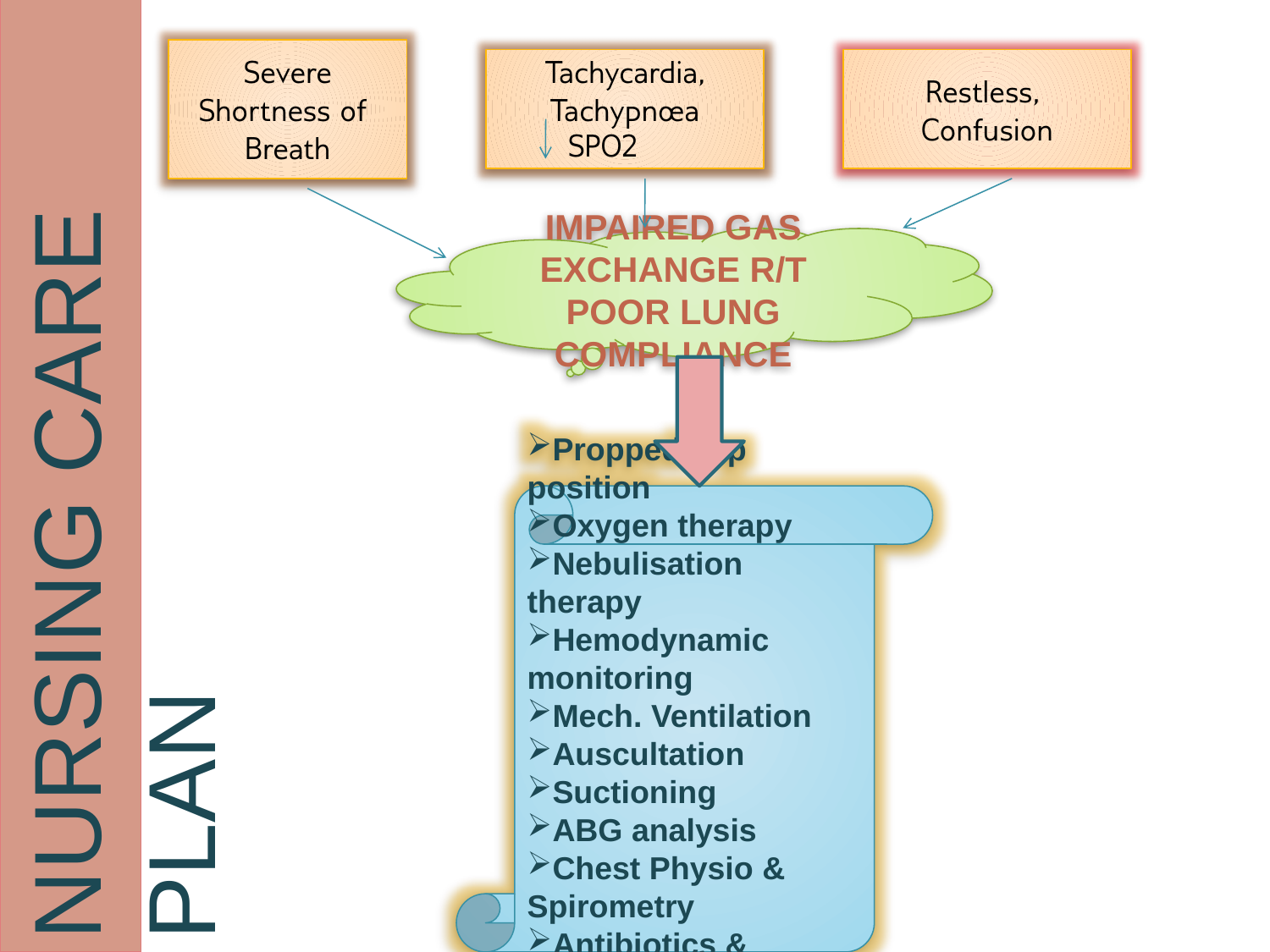

NURSING CARE PLAN
Severe Shortness of
Breath
Tachycardia,
Tachypnoea

Restless,
Confusion
SPO2
IMPAIRED GAS EXCHANGE R/T POOR LUNG COMPLIANCE

Propped –up position
Oxygen therapy
Nebulisation therapy
Hemodynamic monitoring
Mech. Ventilation
Auscultation
Suctioning
ABG analysis
Chest Physio & Spirometry
Antibiotics & Diuretics
Strict I/O chart